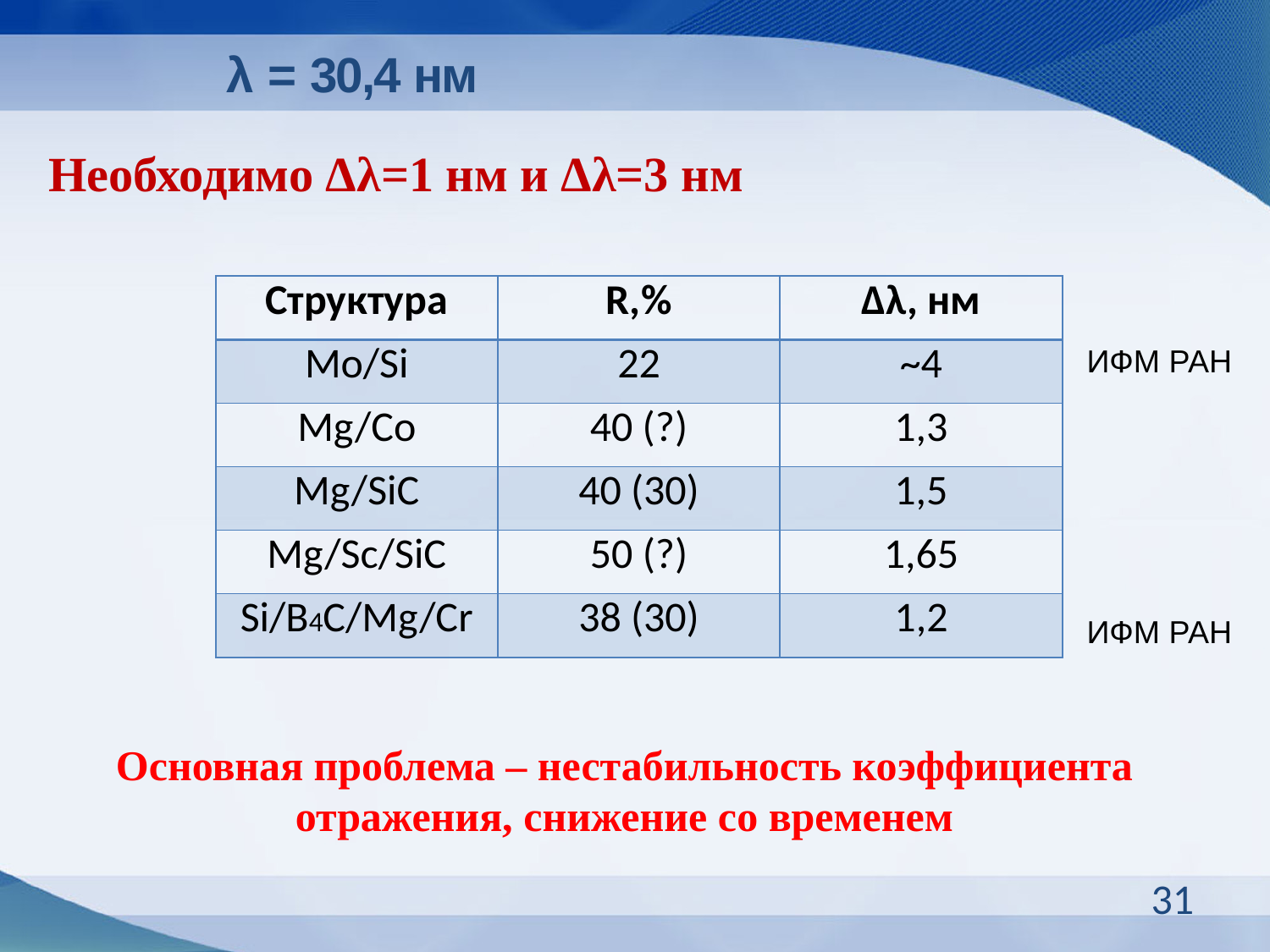

λ = 30,4 нм
Необходимо Δλ=1 нм и Δλ=3 нм
| Структура | R,% | Δλ, нм |
| --- | --- | --- |
| Mo/Si | 22 | ~4 |
| Mg/Co | 40 (?) | 1,3 |
| Mg/SiC | 40 (30) | 1,5 |
| Mg/Sc/SiC | 50 (?) | 1,65 |
| Si/B4C/Mg/Cr | 38 (30) | 1,2 |
ИФМ РАН
ИФМ РАН
Основная проблема – нестабильность коэффициента отражения, снижение со временем
31